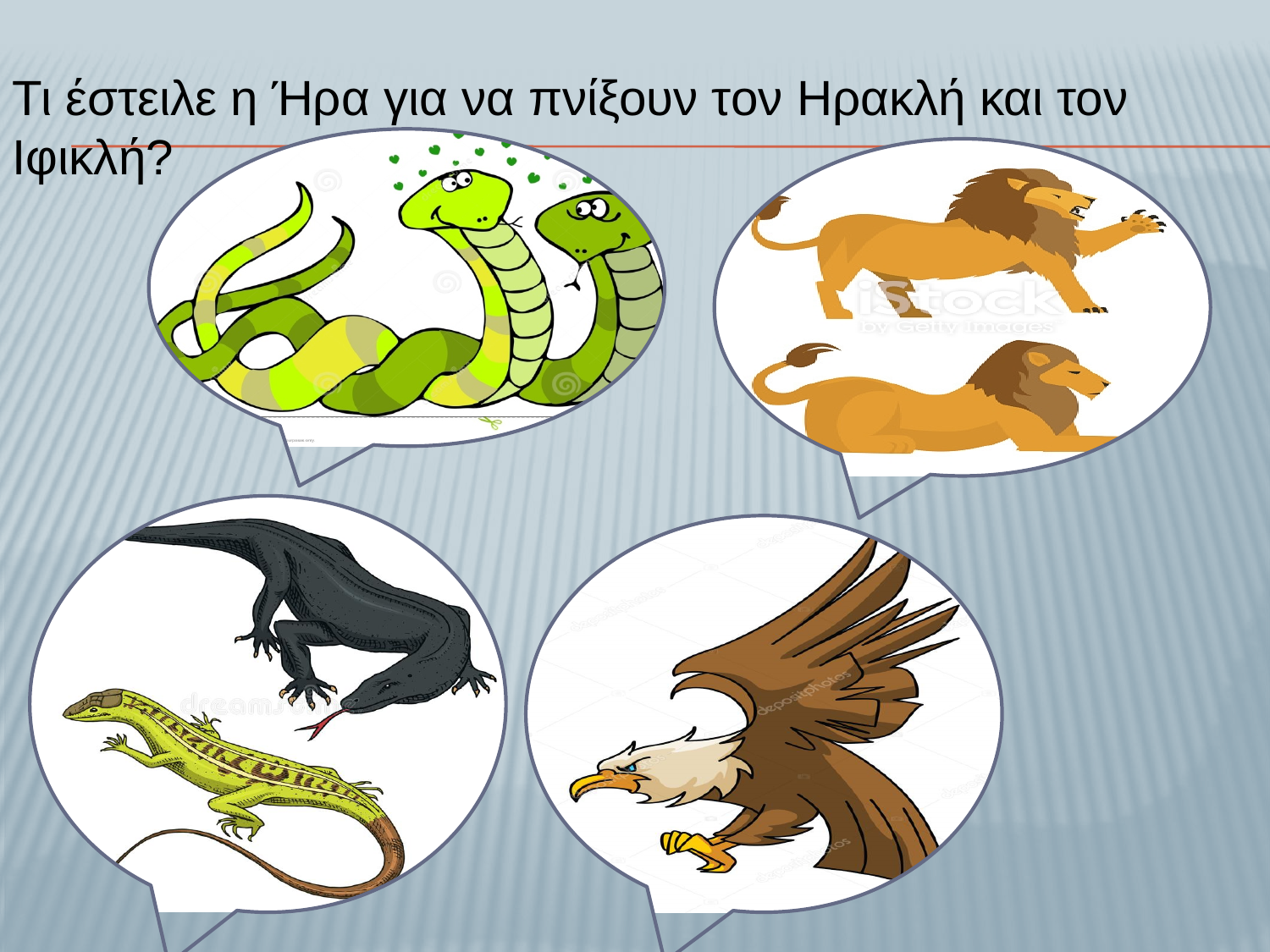

Τι έστειλε η Ήρα για να πνίξουν τον Ηρακλή και τον Ιφικλή?